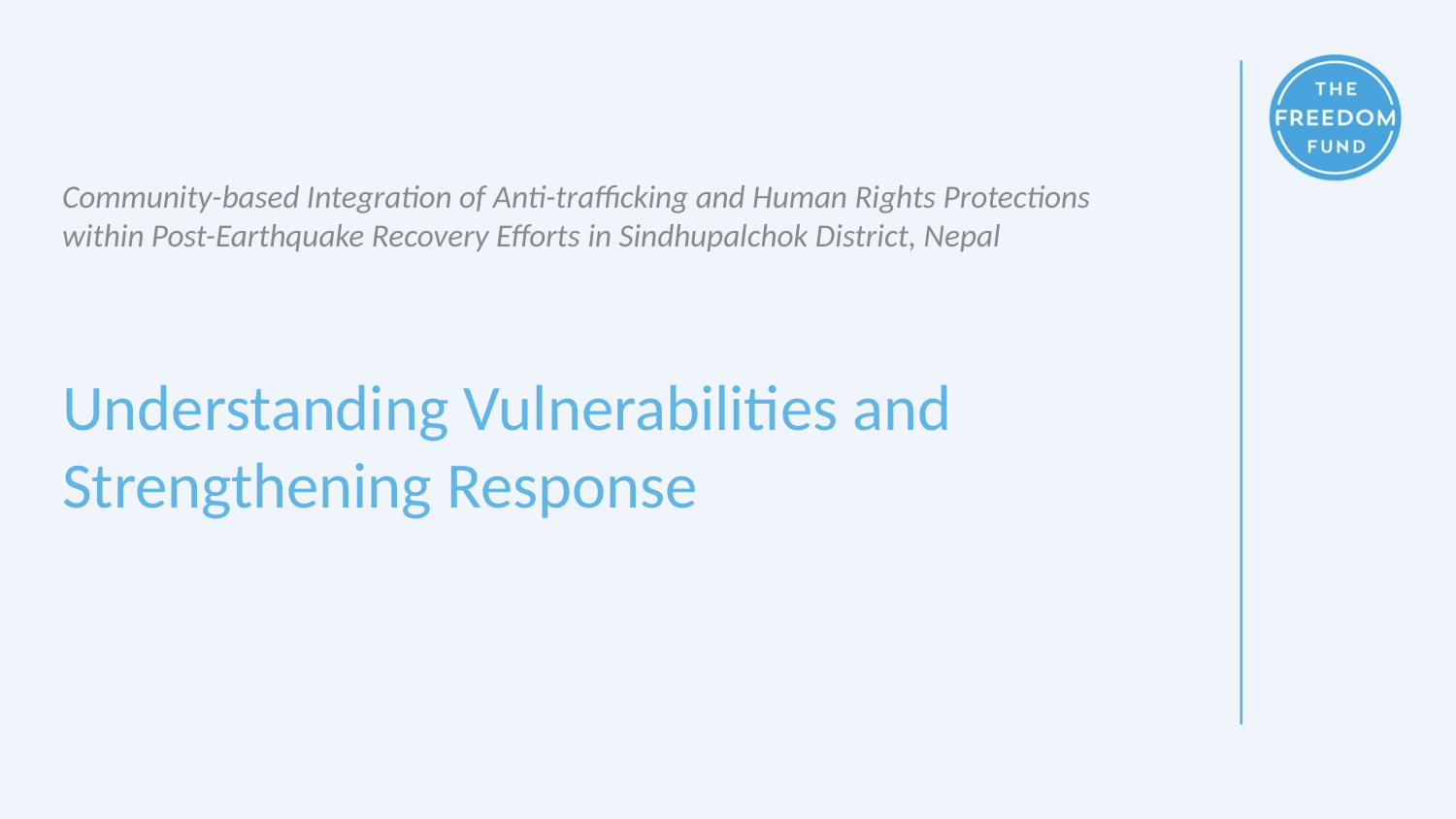

Community-based Integration of Anti-trafficking and Human Rights Protections
within Post-Earthquake Recovery Efforts in Sindhupalchok District, Nepal

# Understanding Vulnerabilities and Strengthening Response